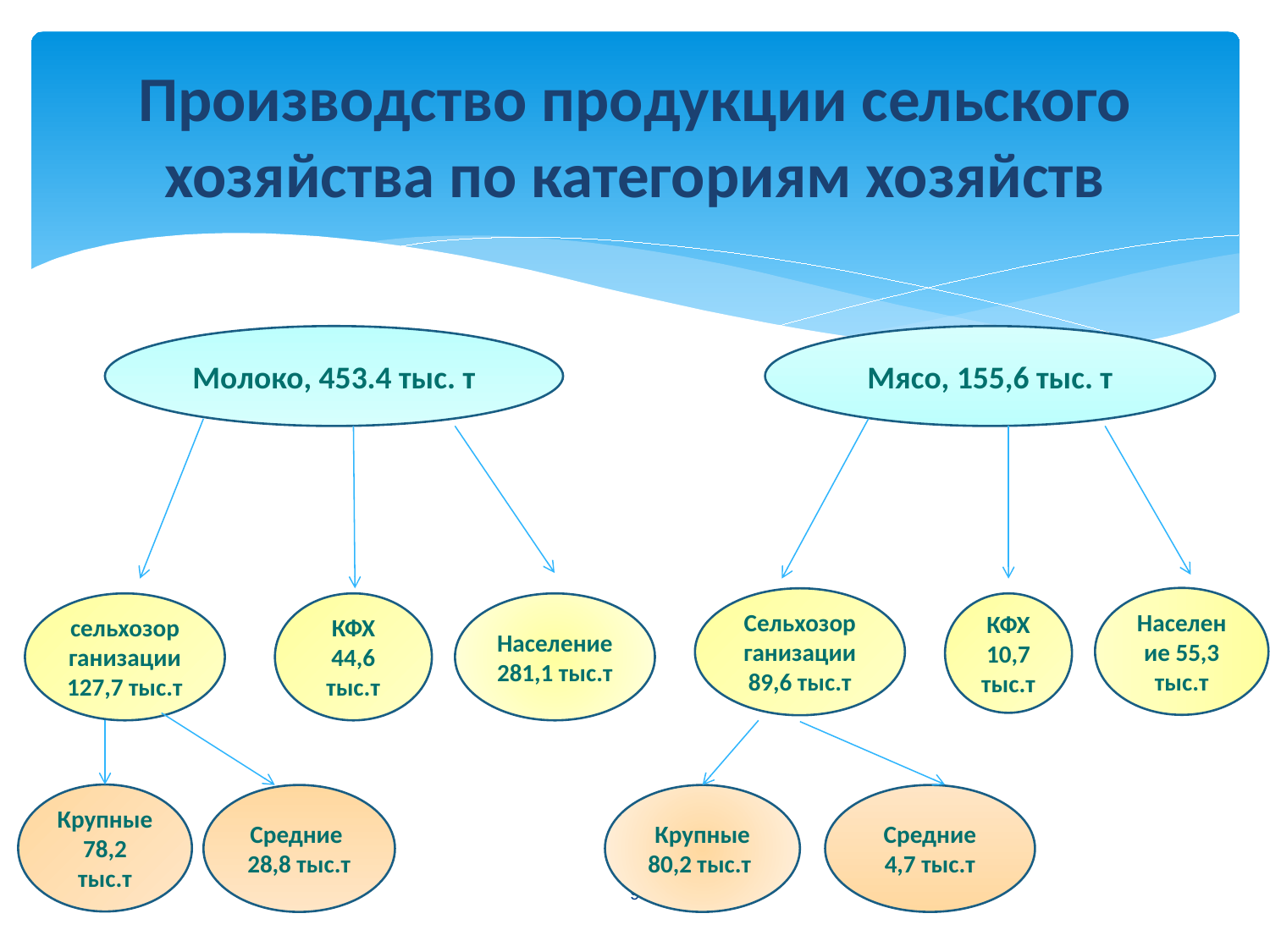

# Производство продукции сельского хозяйства по категориям хозяйств
Молоко, 453.4 тыс. т
Мясо, 155,6 тыс. т
Население 55,3 тыс.т
Сельхозор ганизации 89,6 тыс.т
Население 281,1 тыс.т
сельхозорганизации 127,7 тыс.т
КФХ 44,6 тыс.т
КФХ 10,7 тыс.т
Крупные 78,2 тыс.т
Средние  28,8 тыс.т
Крупные 80,2 тыс.т
Средние 4,7 тыс.т
9